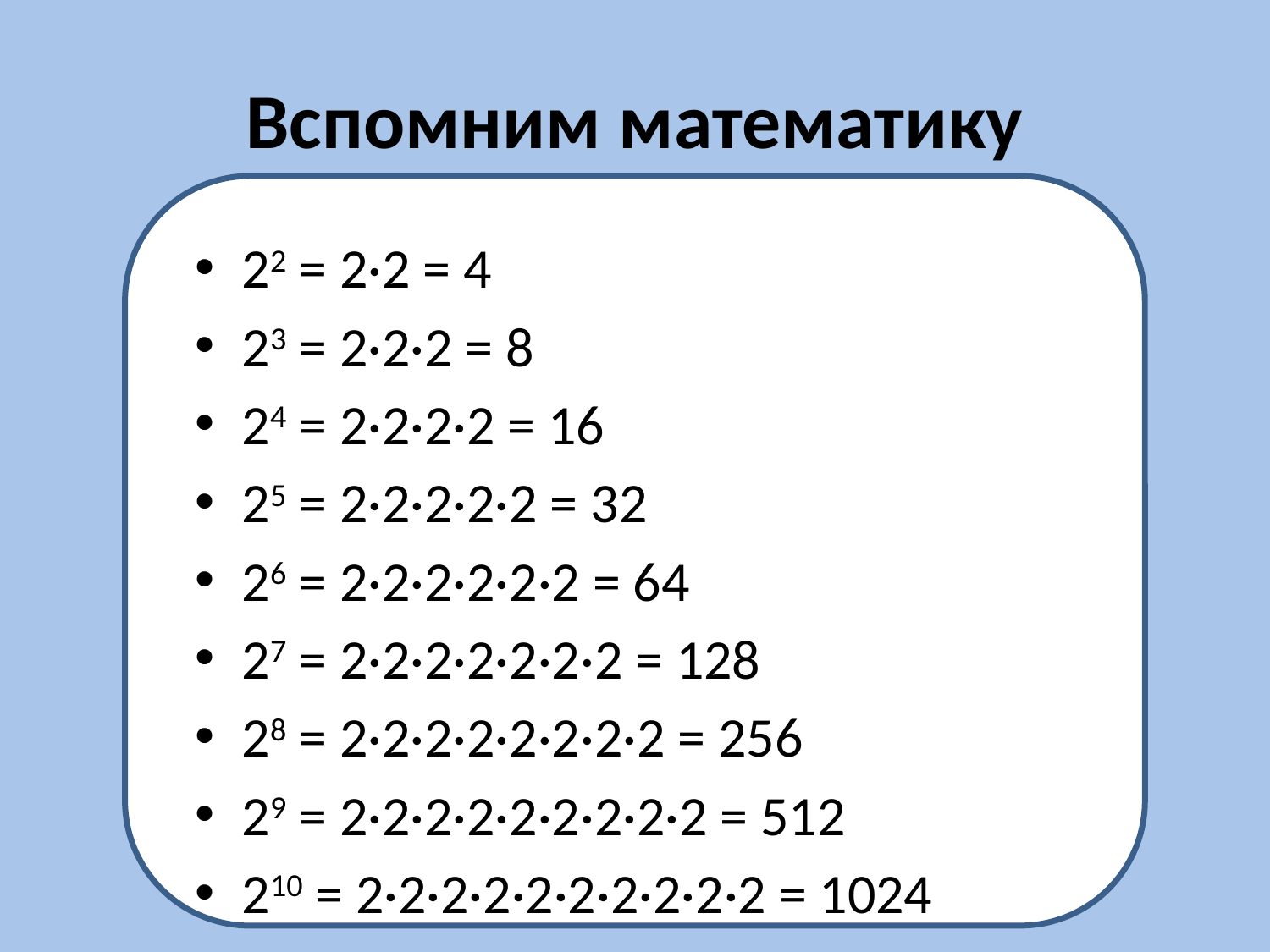

# Вспомним математику
я
22 = 2·2 = 4
23 = 2·2·2 = 8
24 = 2·2·2·2 = 16
25 = 2·2·2·2·2 = 32
26 = 2·2·2·2·2·2 = 64
27 = 2·2·2·2·2·2·2 = 128
28 = 2·2·2·2·2·2·2·2 = 256
29 = 2·2·2·2·2·2·2·2·2 = 512
210 = 2·2·2·2·2·2·2·2·2·2 = 1024